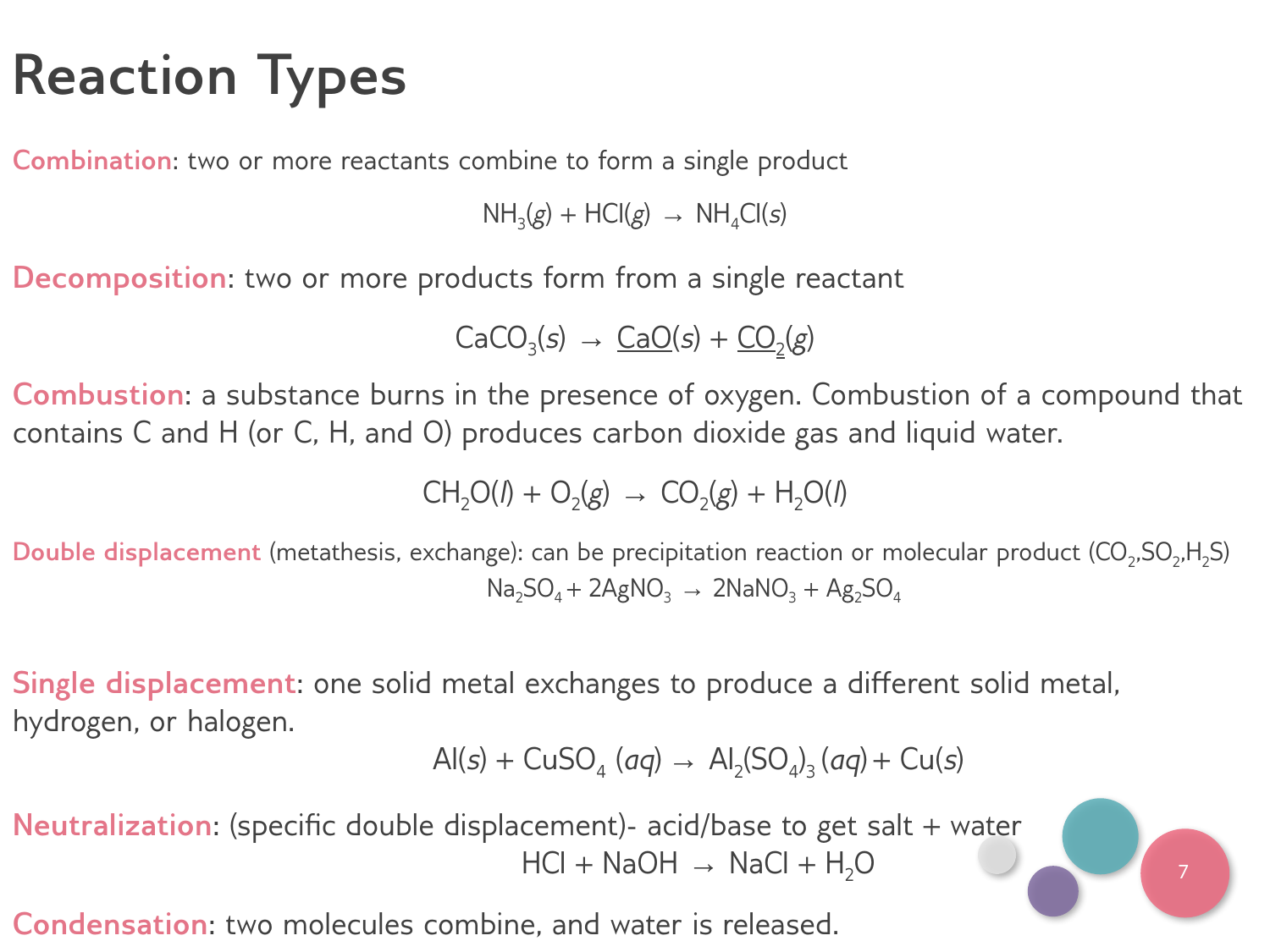

Reaction Types
Combination: two or more reactants combine to form a single product
NH3(g) + HCl(g) → NH4Cl(s)
Decomposition: two or more products form from a single reactant
CaCO3(s) → CaO(s) + CO2(g)
Combustion: a substance burns in the presence of oxygen. Combustion of a compound that contains C and H (or C, H, and O) produces carbon dioxide gas and liquid water.
CH2O(l) + O2(g) → CO2(g) + H2O(l)
Double displacement (metathesis, exchange): can be precipitation reaction or molecular product (CO2,SO2,H2S)
	Na2SO4 + 2AgNO3 → 2NaNO3 + Ag2SO4
Single displacement: one solid metal exchanges to produce a different solid metal, hydrogen, or halogen.
	Al(s) + CuSO4 (aq) → Al2(SO4)3 (aq) + Cu(s)
Neutralization: (specific double displacement)- acid/base to get salt + water
	HCl + NaOH → NaCl + H2O

7

Condensation: two molecules combine, and water is released.